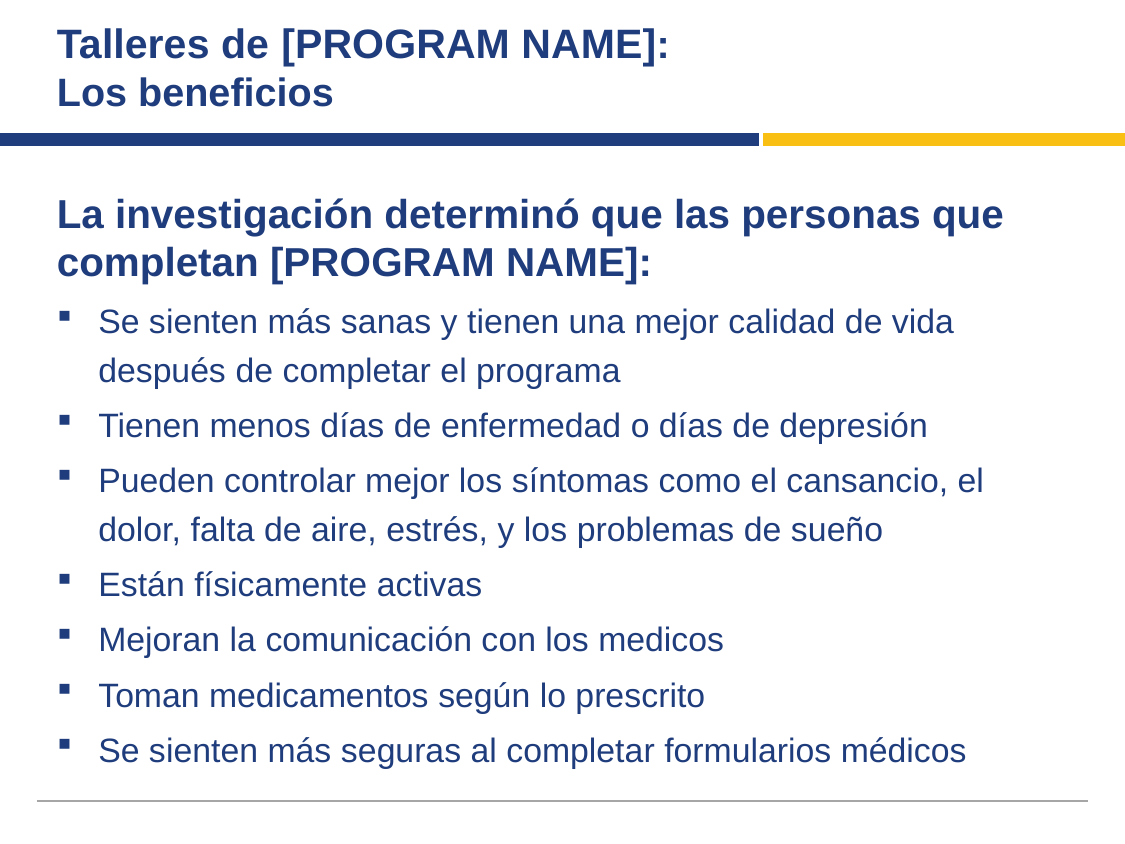

# Talleres de [PROGRAM NAME]: Los beneficios
La investigación determinó que las personas que completan [PROGRAM NAME]:
Se sienten más sanas y tienen una mejor calidad de vida después de completar el programa
Tienen menos días de enfermedad o días de depresión
Pueden controlar mejor los síntomas como el cansancio, el dolor, falta de aire, estrés, y los problemas de sueño
Están físicamente activas
Mejoran la comunicación con los medicos
Toman medicamentos según lo prescrito
Se sienten más seguras al completar formularios médicos